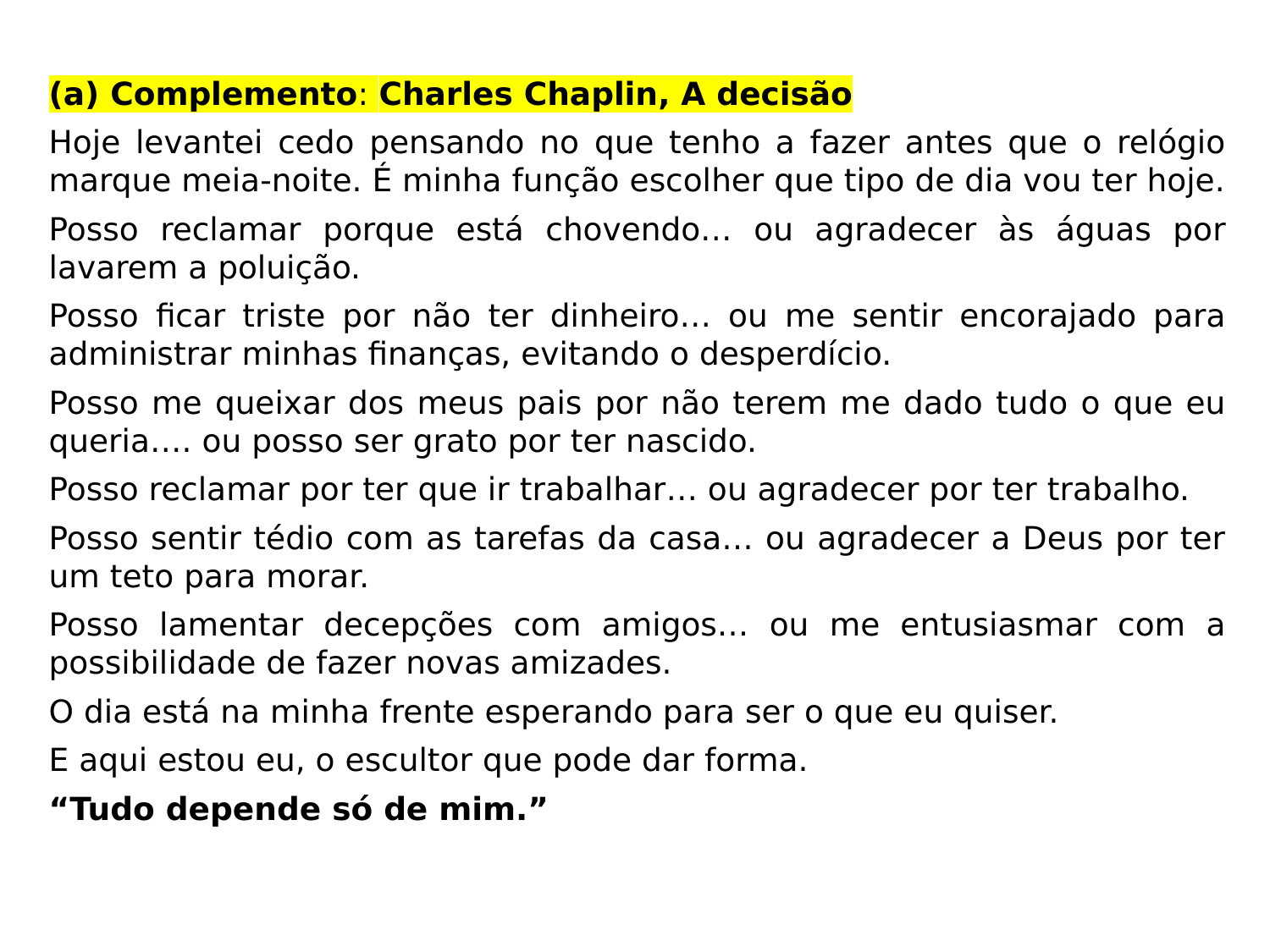

(a) Complemento: Charles Chaplin, A decisão
Hoje levantei cedo pensando no que tenho a fazer antes que o relógio marque meia-noite. É minha função escolher que tipo de dia vou ter hoje.
Posso reclamar porque está chovendo… ou agradecer às águas por lavarem a poluição.
Posso ficar triste por não ter dinheiro… ou me sentir encorajado para administrar minhas finanças, evitando o desperdício.
Posso me queixar dos meus pais por não terem me dado tudo o que eu queria…. ou posso ser grato por ter nascido.
Posso reclamar por ter que ir trabalhar… ou agradecer por ter trabalho.
Posso sentir tédio com as tarefas da casa… ou agradecer a Deus por ter um teto para morar.
Posso lamentar decepções com amigos… ou me entusiasmar com a possibilidade de fazer novas amizades.
O dia está na minha frente esperando para ser o que eu quiser.
E aqui estou eu, o escultor que pode dar forma.
“Tudo depende só de mim.”